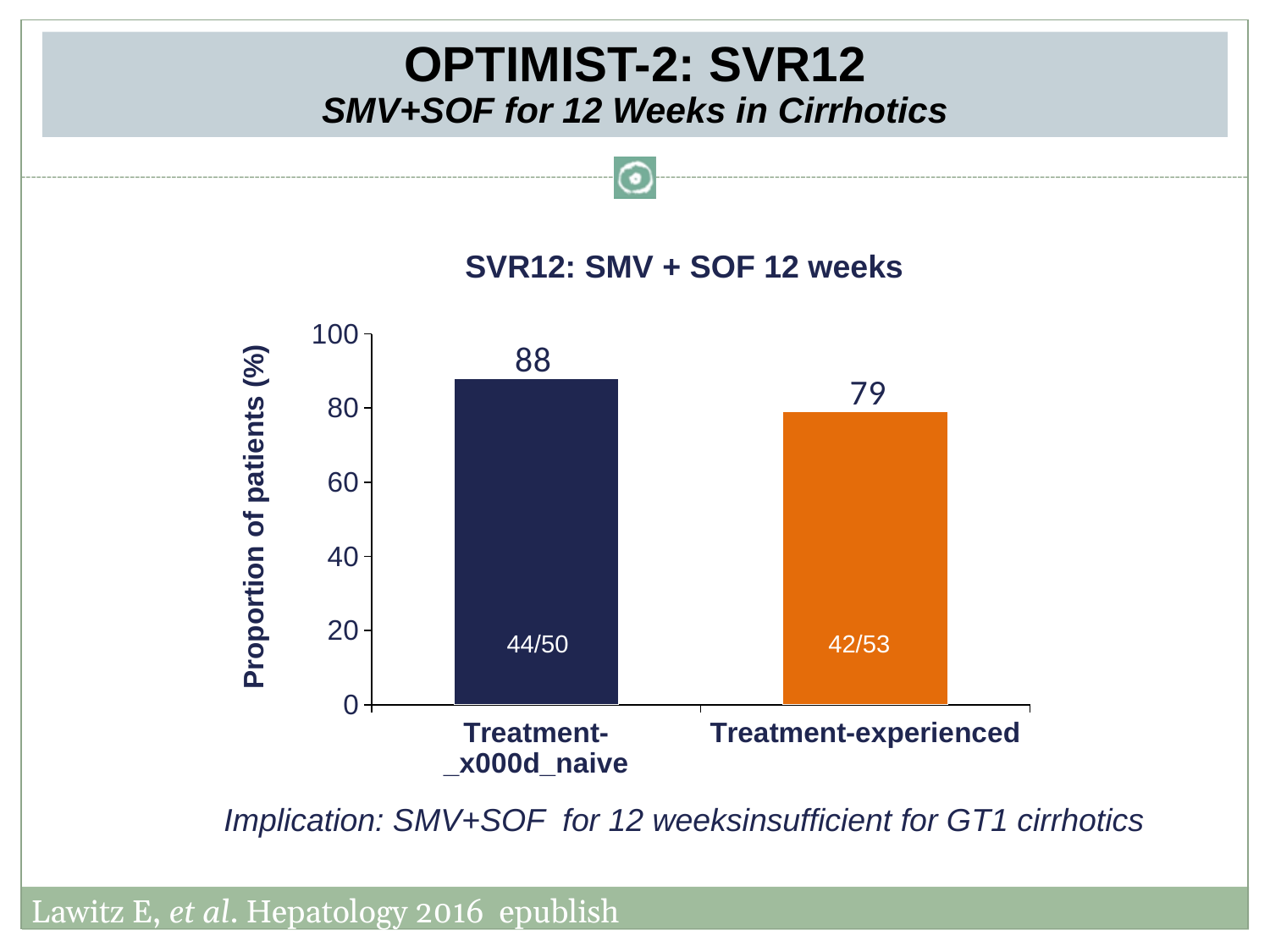

# OPTIMIST-2: SVR12 SMV+SOF for 12 Weeks in Cirrhotics
SVR12: SMV + SOF 12 weeks

### Chart

| Category | Column1 |
|---|---|
| Treatment-_x000d_naive | 88.0 |
| Treatment-experienced | 79.0 |
44/50
42/53
Proportion of patients (%)
Implication: SMV+SOF  for 12 weeksinsufficient for GT1 cirrhotics
Lawitz E, et al. Hepatology 2016  epublish